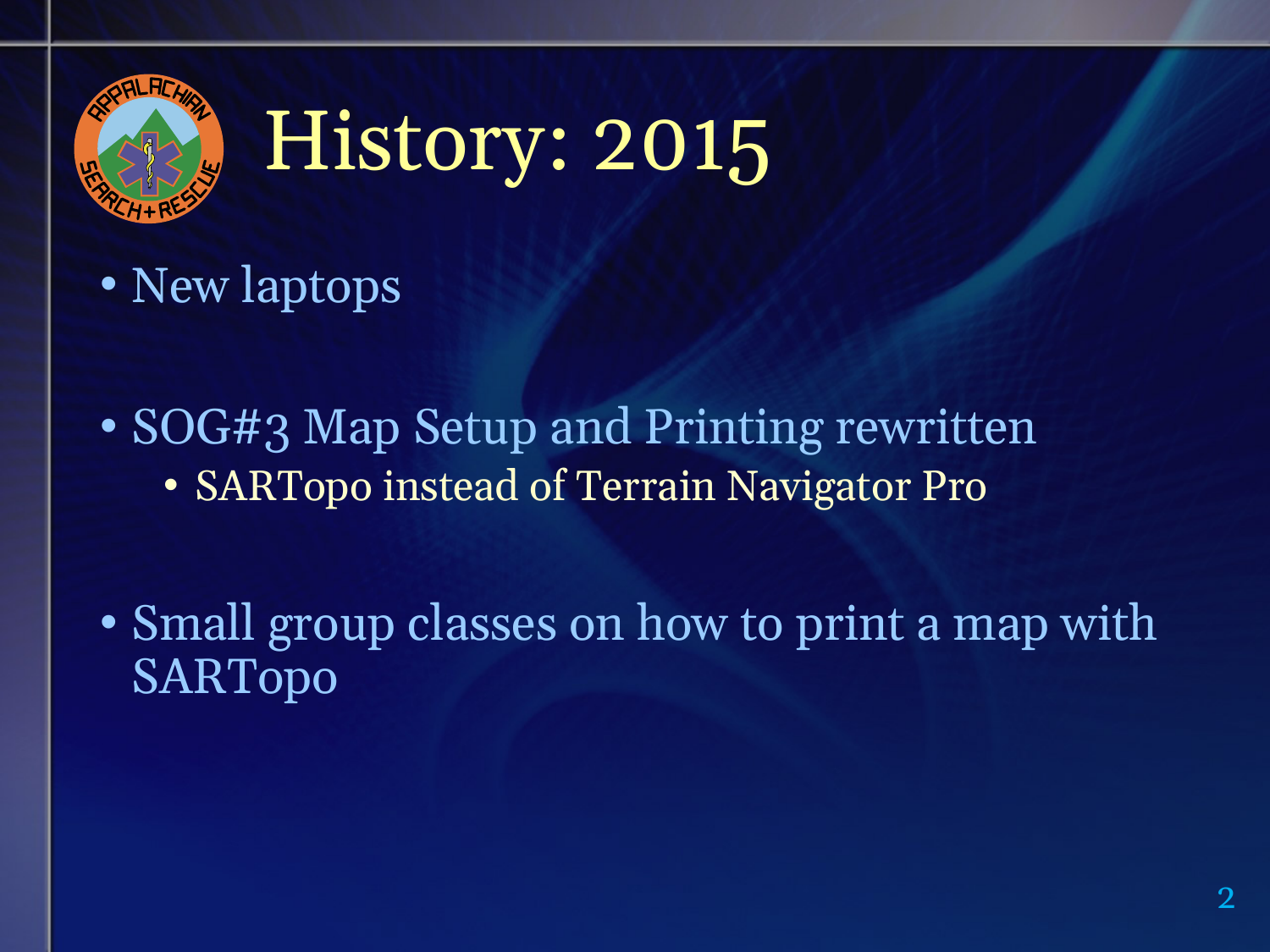

# History: 2015
New laptops

SOG#3 Map Setup and Printing rewritten
SARTopo instead of Terrain Navigator Pro

Small group classes on how to print a map with SARTopo